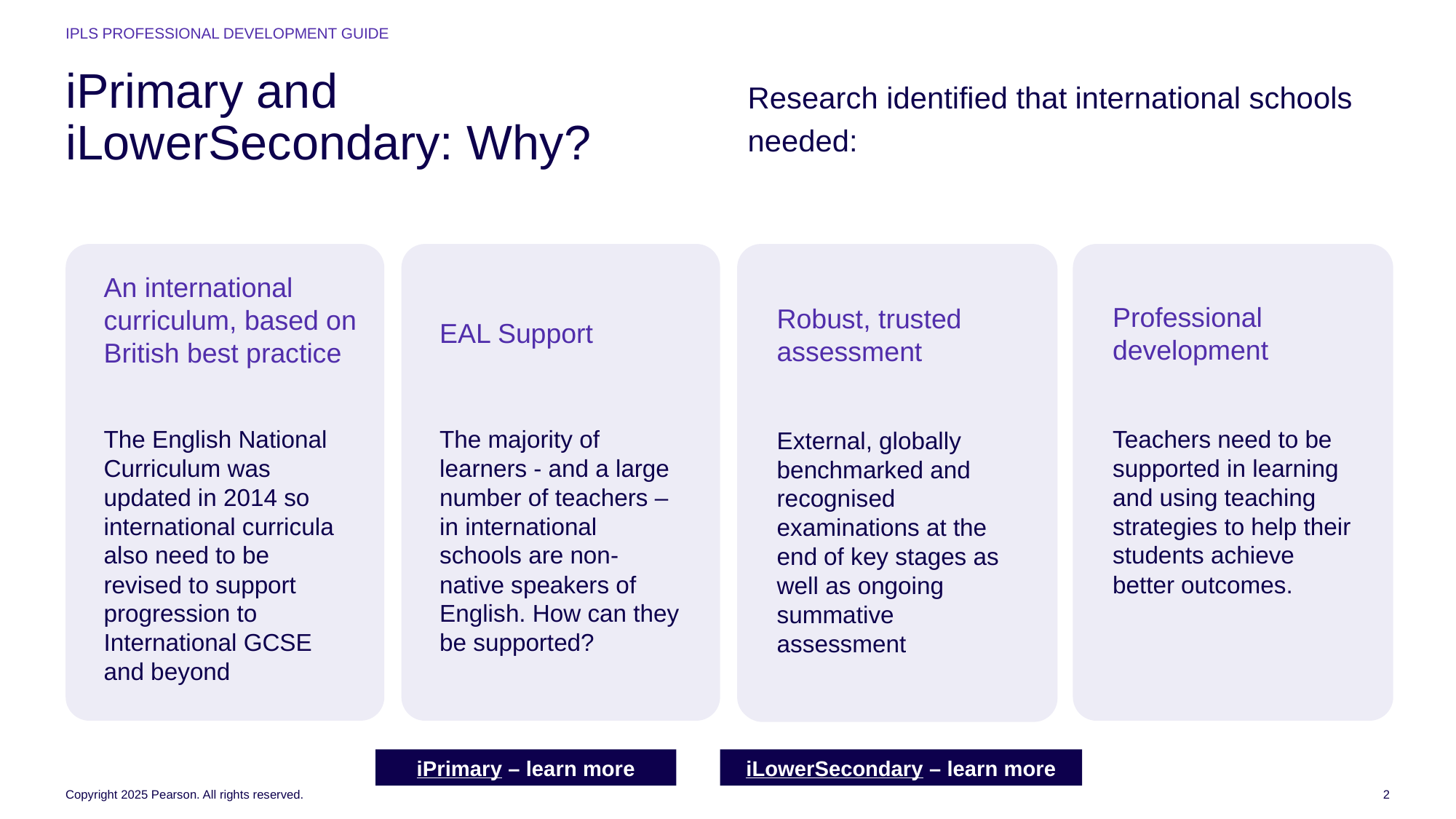

iPLS Professional Development Guide
# iPrimary and iLowerSecondary: Why?
Research identified that international schools needed:

An international curriculum, based on British best practice​
EAL Support​
Professional development
Robust, trusted assessment
The majority of learners - and a large number of teachers – in international schools are non-native speakers of English. How can they be supported?
Teachers need to be supported in learning and using teaching strategies to help their students achieve better outcomes.
The English National Curriculum was updated in 2014 so international curricula also need to be revised to support progression to International GCSE and beyond
External, globally benchmarked and recognised examinations at the end of key stages as well as ongoing summative assessment
iPrimary – learn more
iLowerSecondary – learn more
Copyright 2025 Pearson. All rights reserved.
2